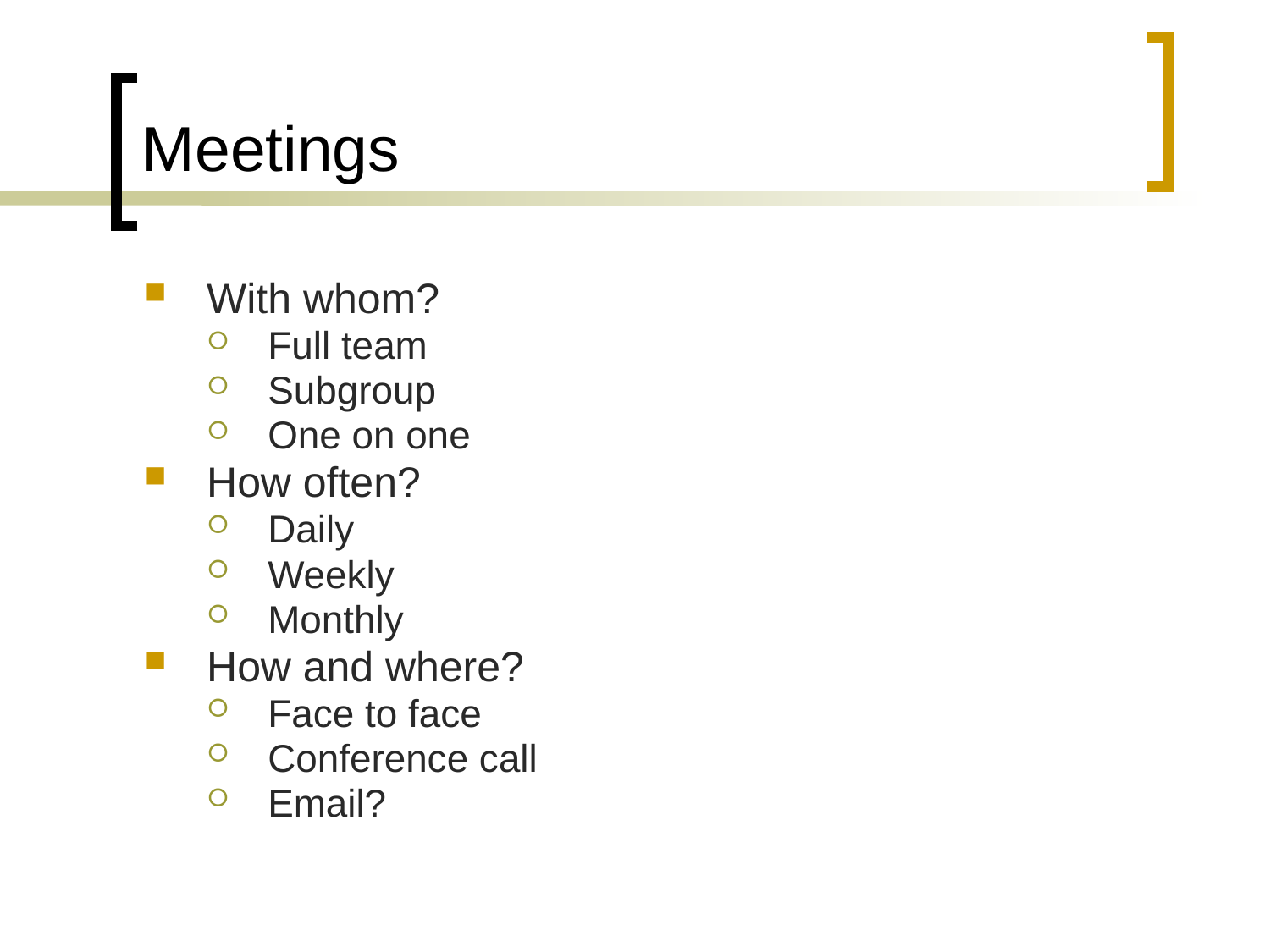

# Meetings
With whom?
Full team
Subgroup
One on one
How often?
Daily
Weekly
Monthly
How and where?
Face to face
Conference call
Email?